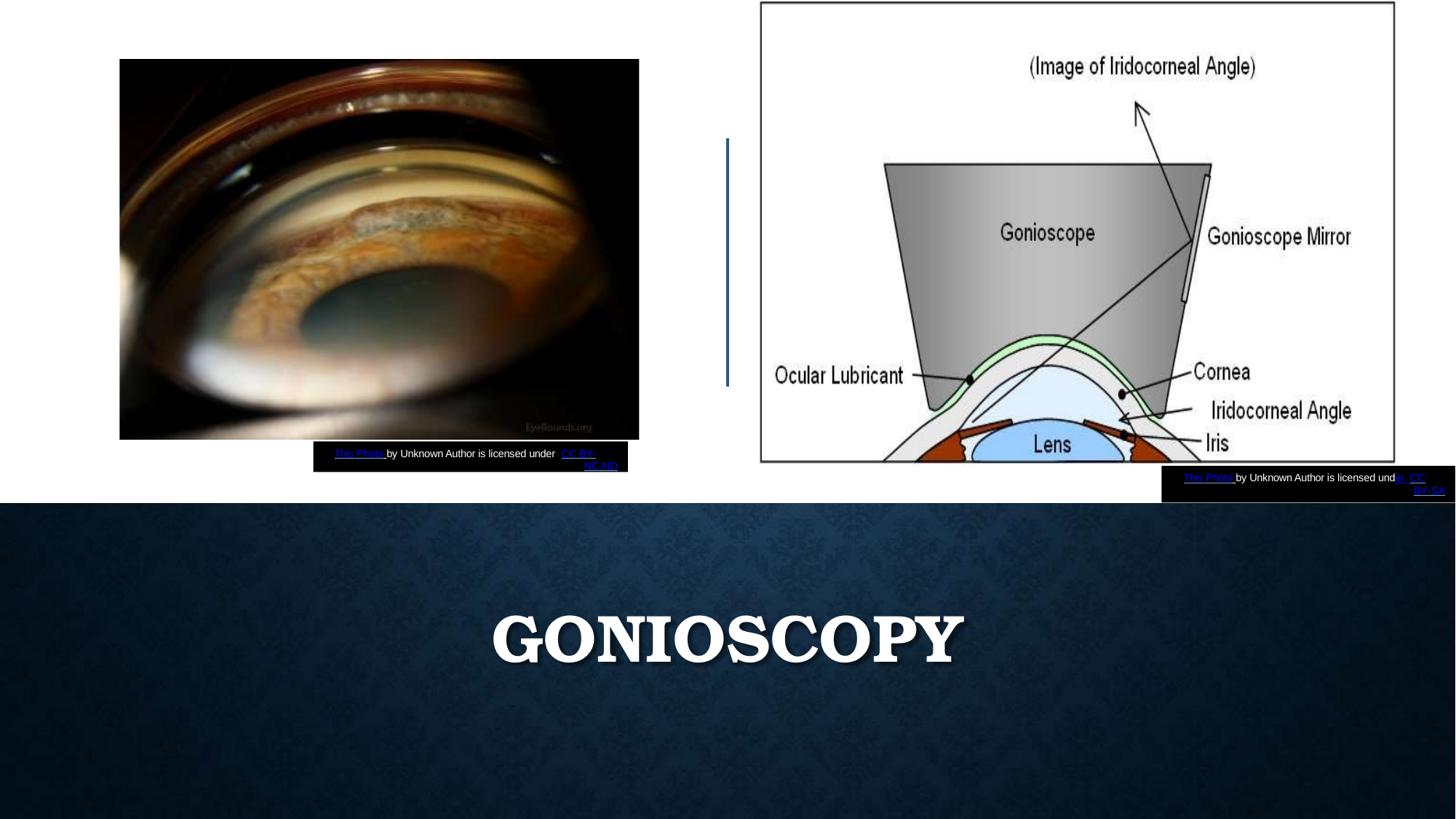

This Photo by Unknown Author is licensed under  CC BY-
NC-ND

This Photo by Unknown Author is licensed under  CC
BY-SA

GONIOSCOPY